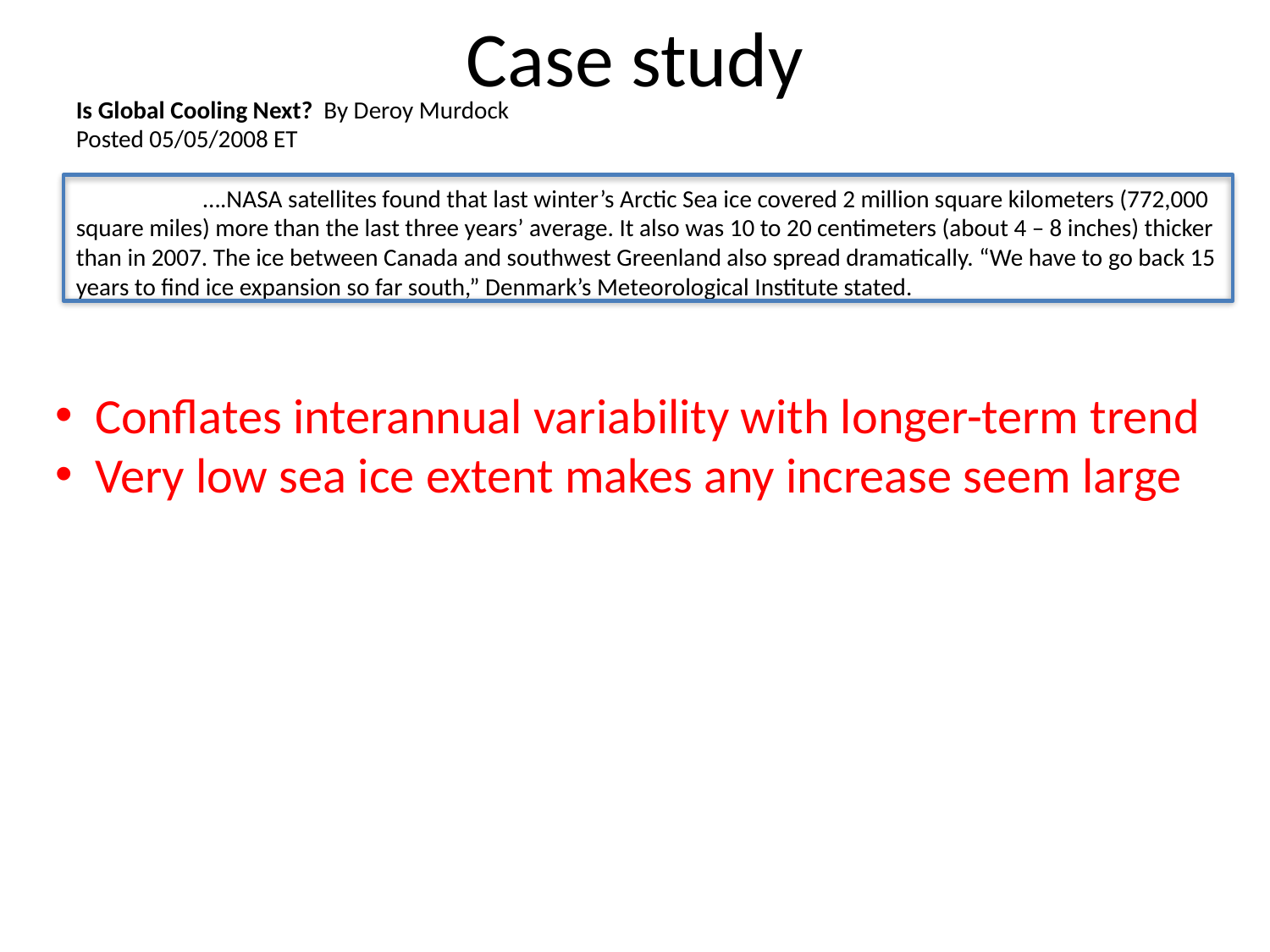

# Case study
Is Global Cooling Next?  By Deroy Murdock
Posted 05/05/2008 ET

	….NASA satellites found that last winter’s Arctic Sea ice covered 2 million square kilometers (772,000 square miles) more than the last three years’ average. It also was 10 to 20 centimeters (about 4 – 8 inches) thicker than in 2007. The ice between Canada and southwest Greenland also spread dramatically. “We have to go back 15 years to find ice expansion so far south,” Denmark’s Meteorological Institute stated.

Conflates interannual variability with longer-term trend
Very low sea ice extent makes any increase seem large